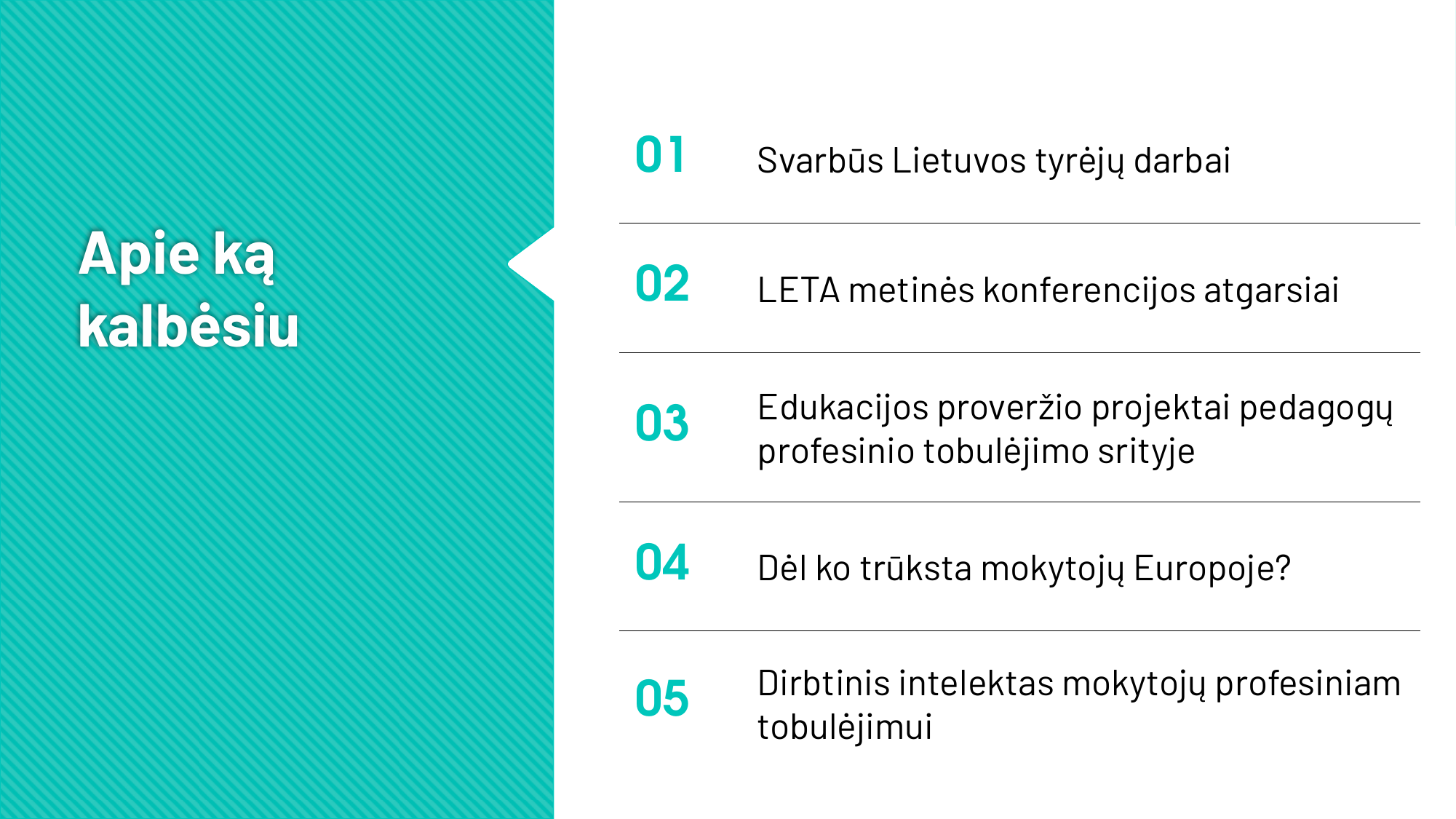

| 01 | Svarbūs Lietuvos tyrėjų darbai |
| --- | --- |
| 02 | LETA metinės konferencijos atgarsiai |
| 03 | Edukacijos proveržio projektai pedagogų profesinio tobulėjimo srityje |
| 04 | Dėl ko trūksta mokytojų Europoje? |
| 05 | Dirbtinis intelektas mokytojų profesiniam tobulėjimui |
# Apie ką kalbėsiu